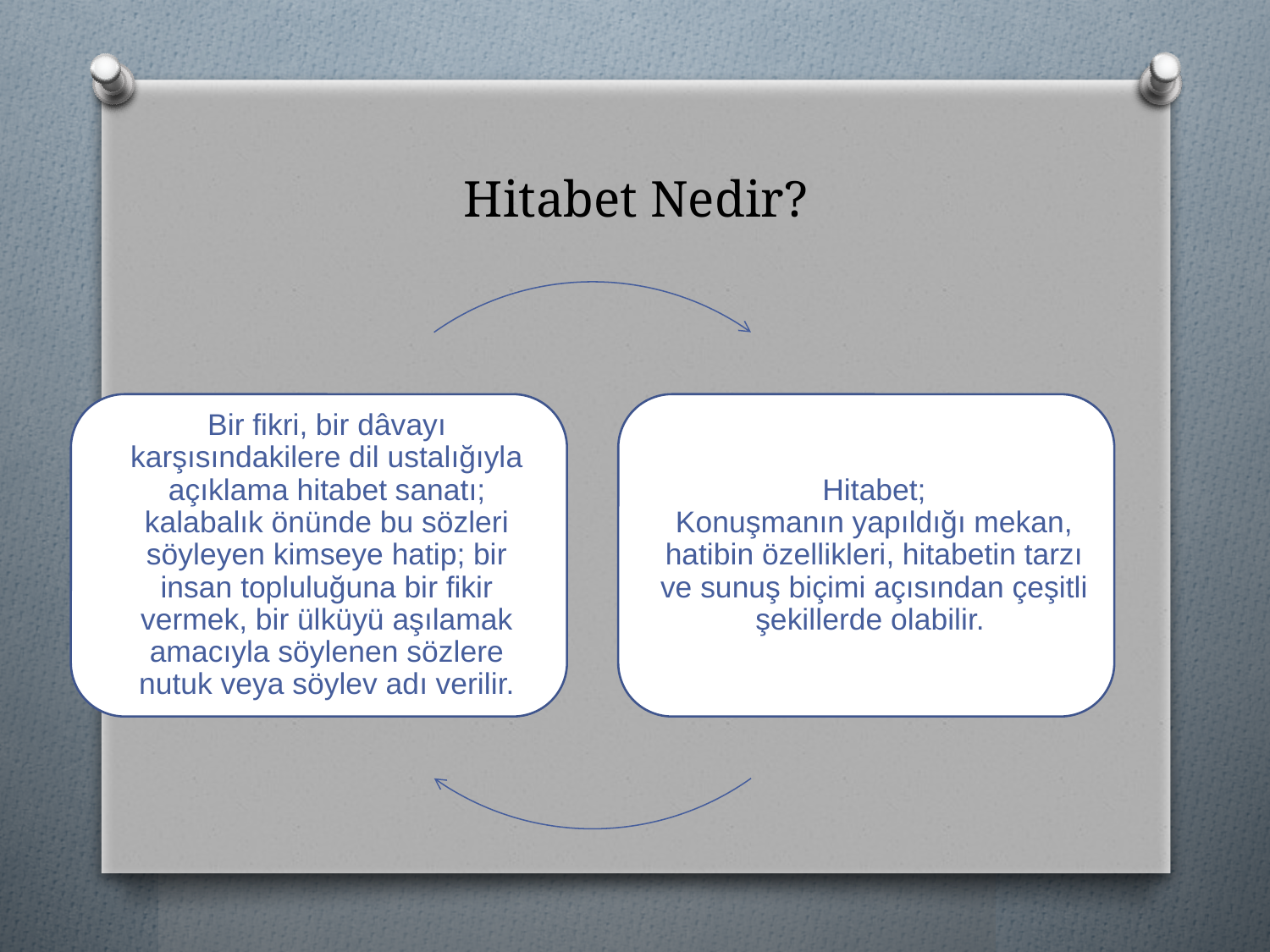

# Hitabet Nedir?
Bir fikri, bir dâvayı karşısındakilere dil ustalığıyla açıklama hitabet sanatı; kalabalık önünde bu sözleri söyleyen kimseye hatip; bir insan topluluğuna bir fikir vermek, bir ülküyü aşılamak amacıyla söylenen sözlere nutuk veya söylev adı verilir.
Hitabet;
Konuşmanın yapıldığı mekan, hatibin özellikleri, hitabetin tarzı ve sunuş biçimi açısından çeşitli şekillerde olabilir.